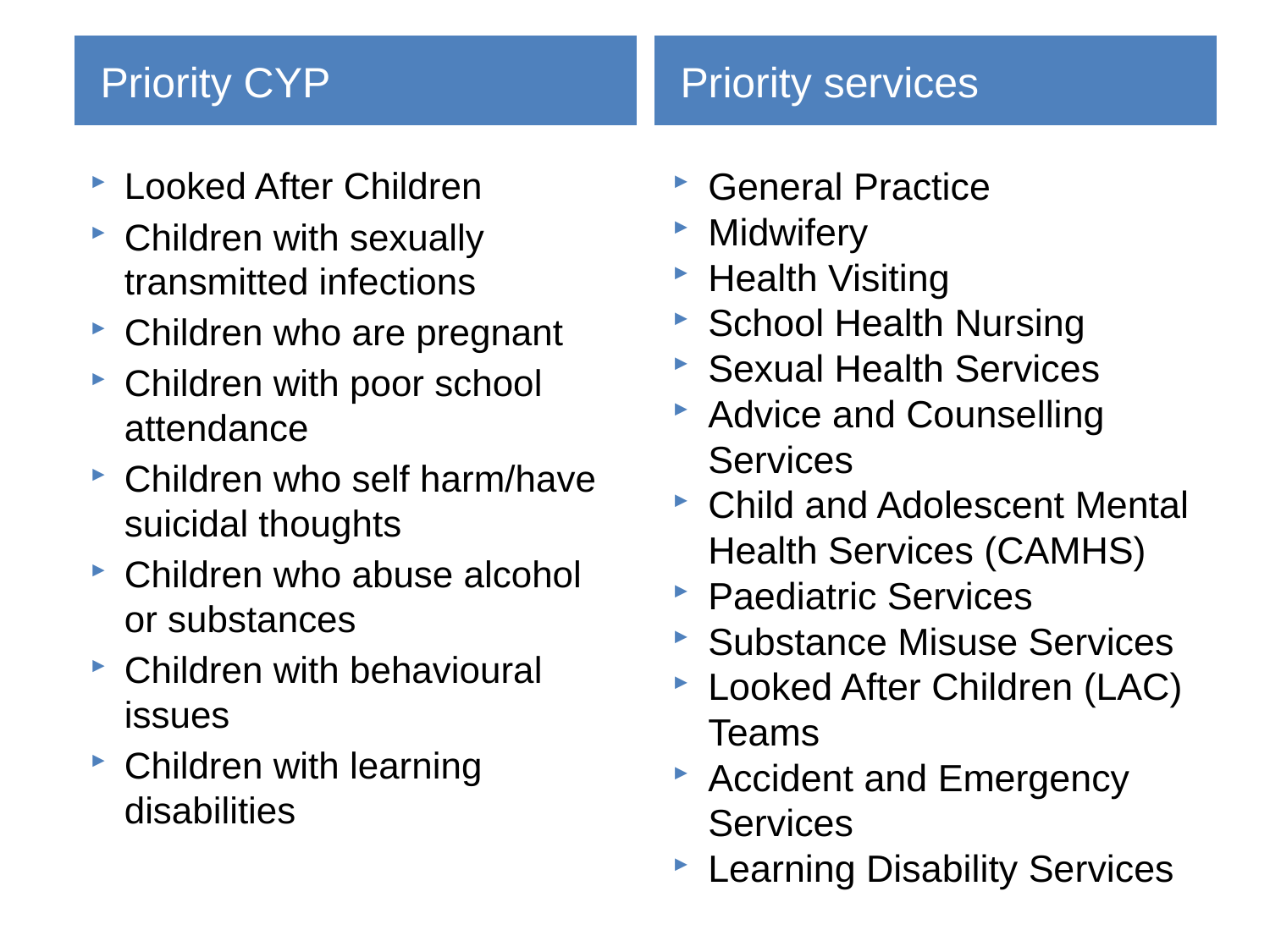

Priority CYP
Priority services
Looked After Children
Children with sexually transmitted infections
Children who are pregnant
Children with poor school attendance
Children who self harm/have suicidal thoughts
Children who abuse alcohol or substances
Children with behavioural issues
Children with learning disabilities

General Practice
Midwifery
Health Visiting
School Health Nursing
Sexual Health Services
Advice and Counselling Services
Child and Adolescent Mental Health Services (CAMHS)
Paediatric Services
Substance Misuse Services
Looked After Children (LAC) Teams
Accident and Emergency Services
Learning Disability Services